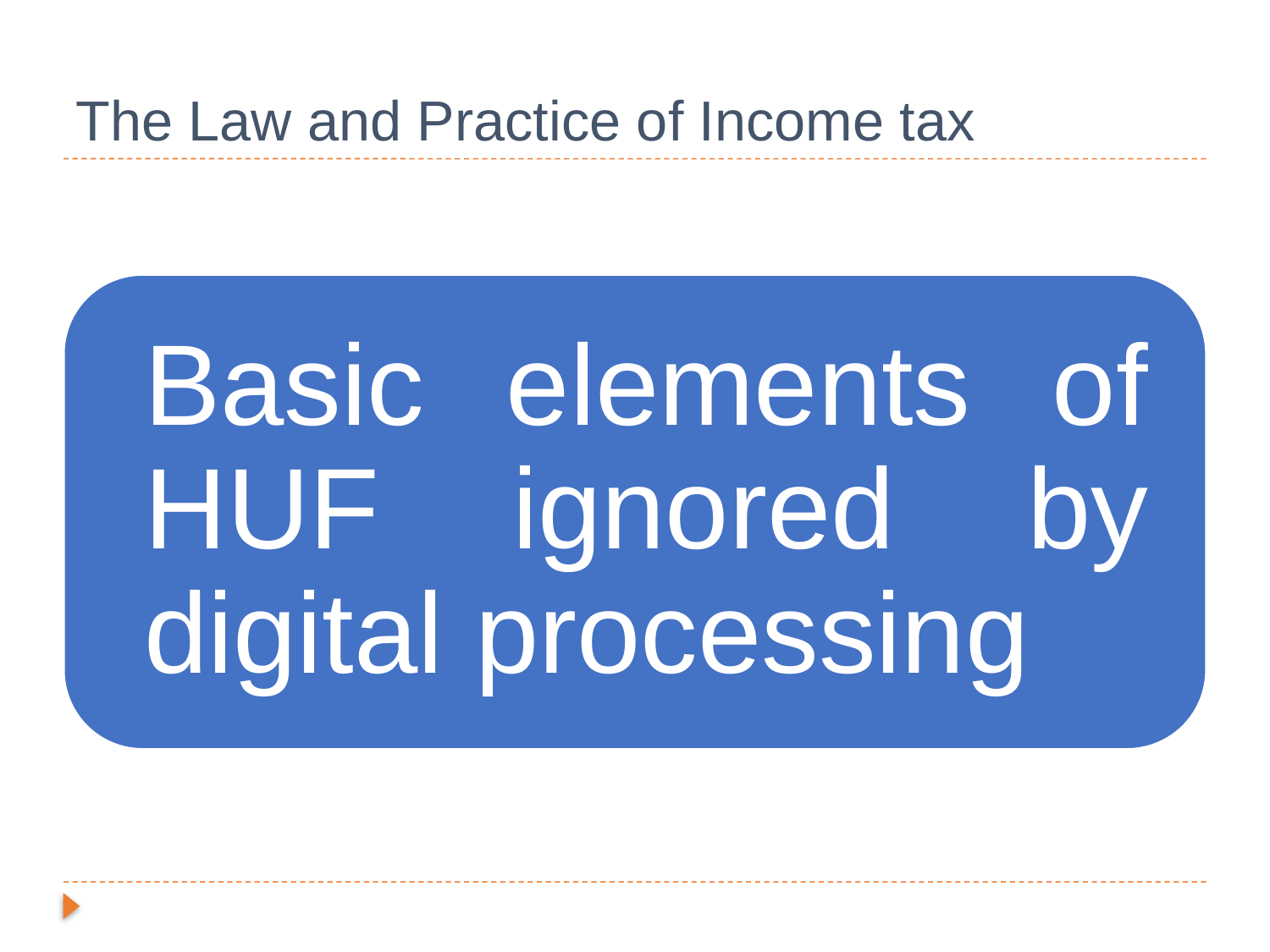

# The Law and Practice of Income tax
Basic elements of HUF ignored by digital processing